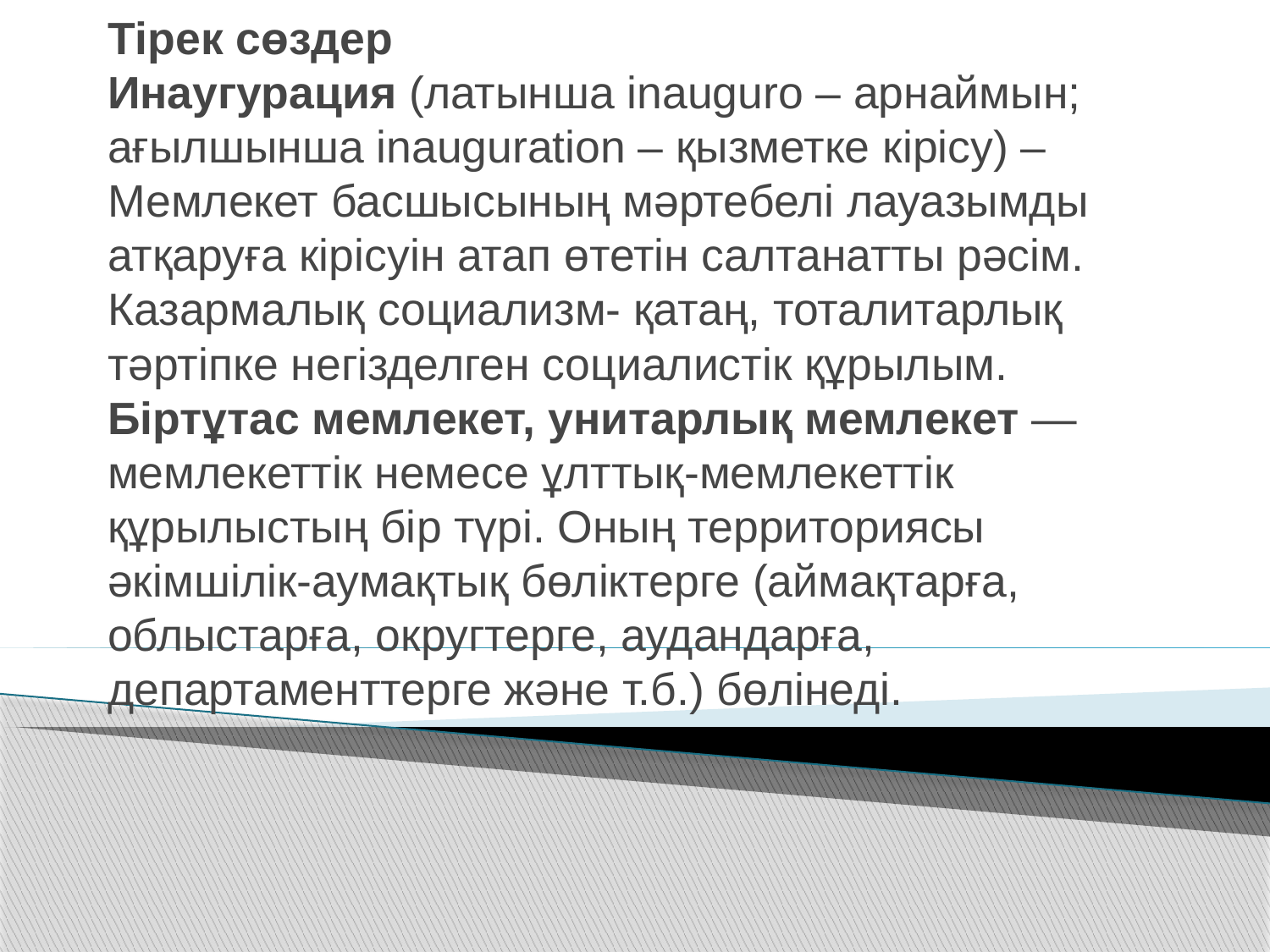

# Тірек сөздер Инаугурация (латынша іnauguro – арнаймын; ағылшынша іnauguratіon – қызметке кірісу) – Мемлекет басшысының мәртебелі лауазымды атқаруға кірісуін атап өтетін салтанатты рәсім. Казармалық социализм- қатаң, тоталитарлық тәртіпке негізделген социалистік құрылым. Біртұтас мемлекет, унитарлық мемлекет — мемлекеттік немесе ұлттық-мемлекеттік құрылыстың бір түрі. Оның территориясы әкімшілік-аумақтық бөліктерге (аймақтарға, облыстарға, округтерге, аудандарға, департаменттерге және т.б.) бөлінеді.